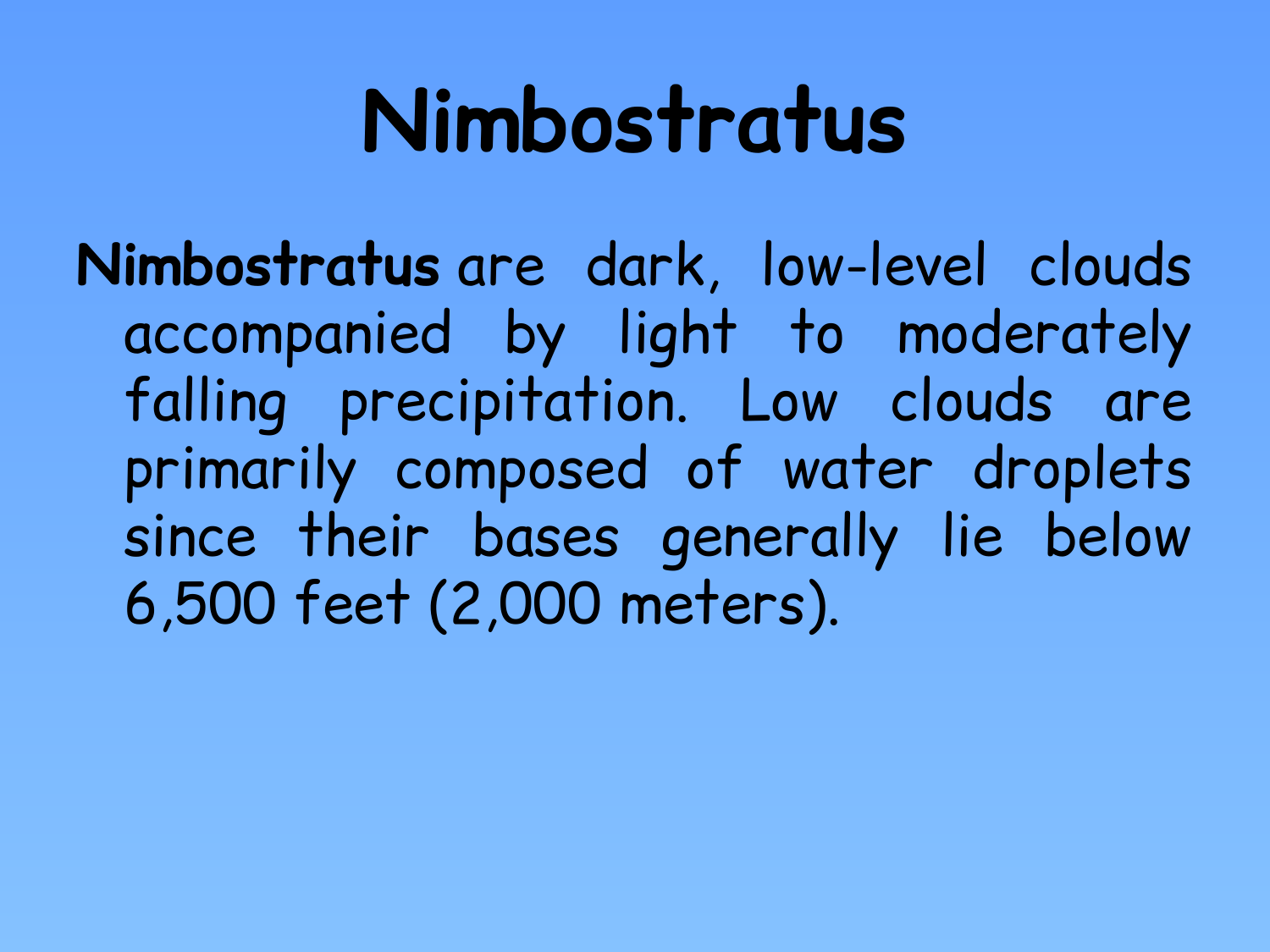

# Nimbostratus
Nimbostratus are dark, low-level clouds accompanied by light to moderately falling precipitation. Low clouds are primarily composed of water droplets since their bases generally lie below 6,500 feet (2,000 meters).